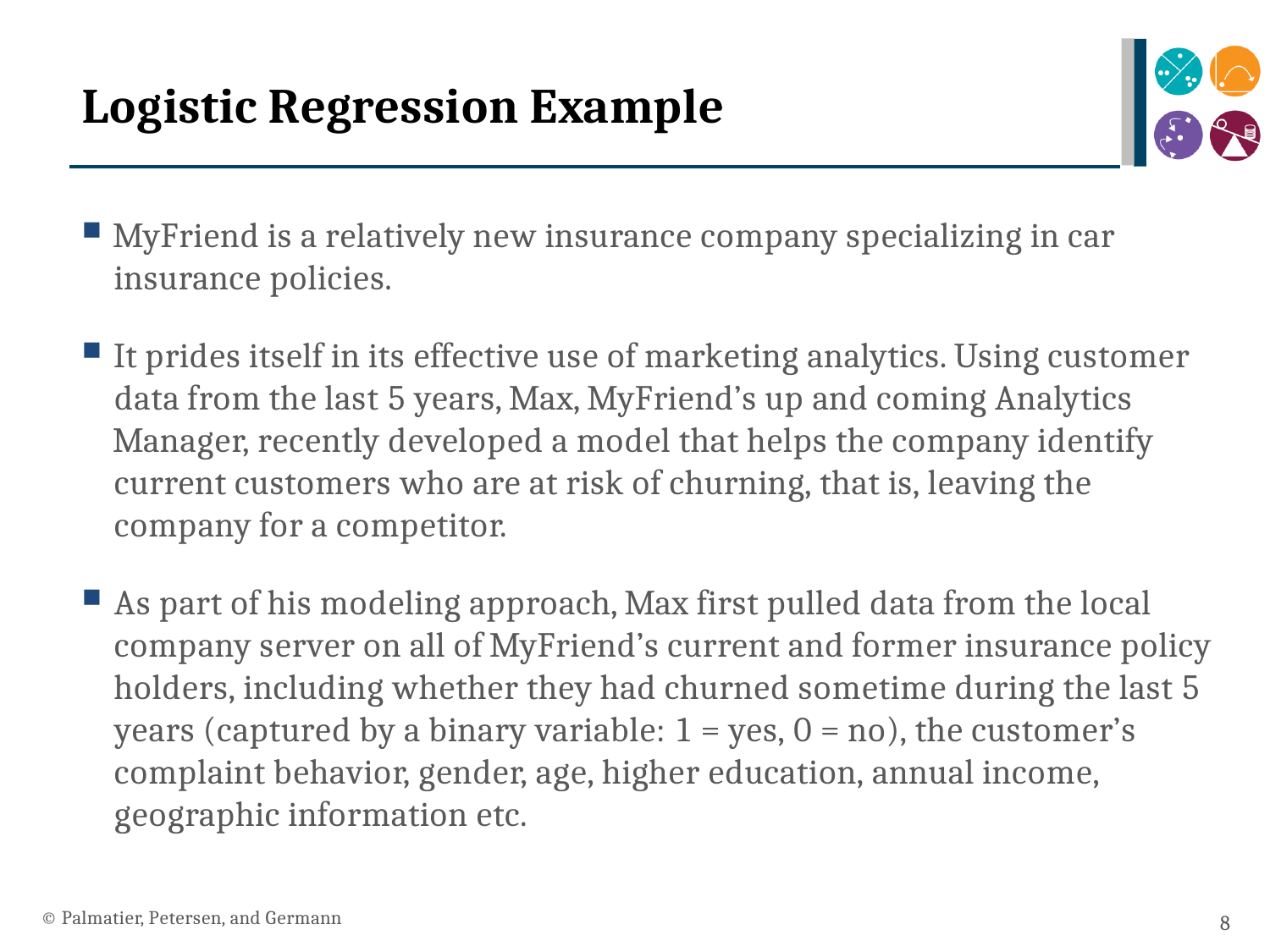

# Logistic Regression Example
MyFriend is a relatively new insurance company specializing in car insurance policies.
It prides itself in its effective use of marketing analytics. Using customer data from the last 5 years, Max, MyFriend’s up and coming Analytics Manager, recently developed a model that helps the company identify current customers who are at risk of churning, that is, leaving the company for a competitor.
As part of his modeling approach, Max first pulled data from the local company server on all of MyFriend’s current and former insurance policy holders, including whether they had churned sometime during the last 5 years (captured by a binary variable: 1 = yes, 0 = no), the customer’s complaint behavior, gender, age, higher education, annual income, geographic information etc.
© Palmatier, Petersen, and Germann
8